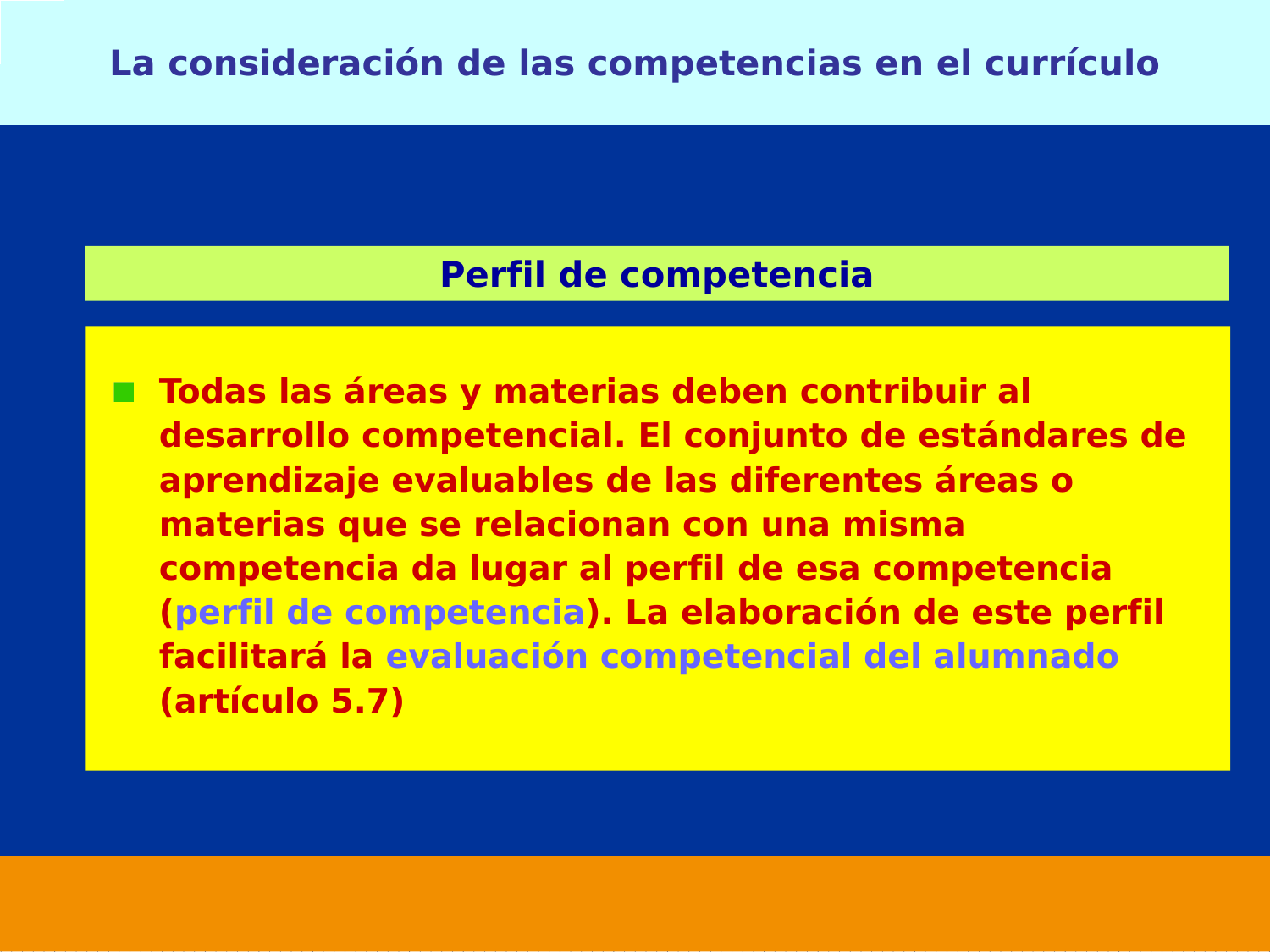

La consideración de las competencias en el currículo

Perfil de competencia

Todas las áreas y materias deben contribuir al desarrollo competencial. El conjunto de estándares de aprendizaje evaluables de las diferentes áreas o materias que se relacionan con una misma competencia da lugar al perfil de esa competencia (perfil de competencia). La elaboración de este perfil facilitará la evaluación competencial del alumnado (artículo 5.7)